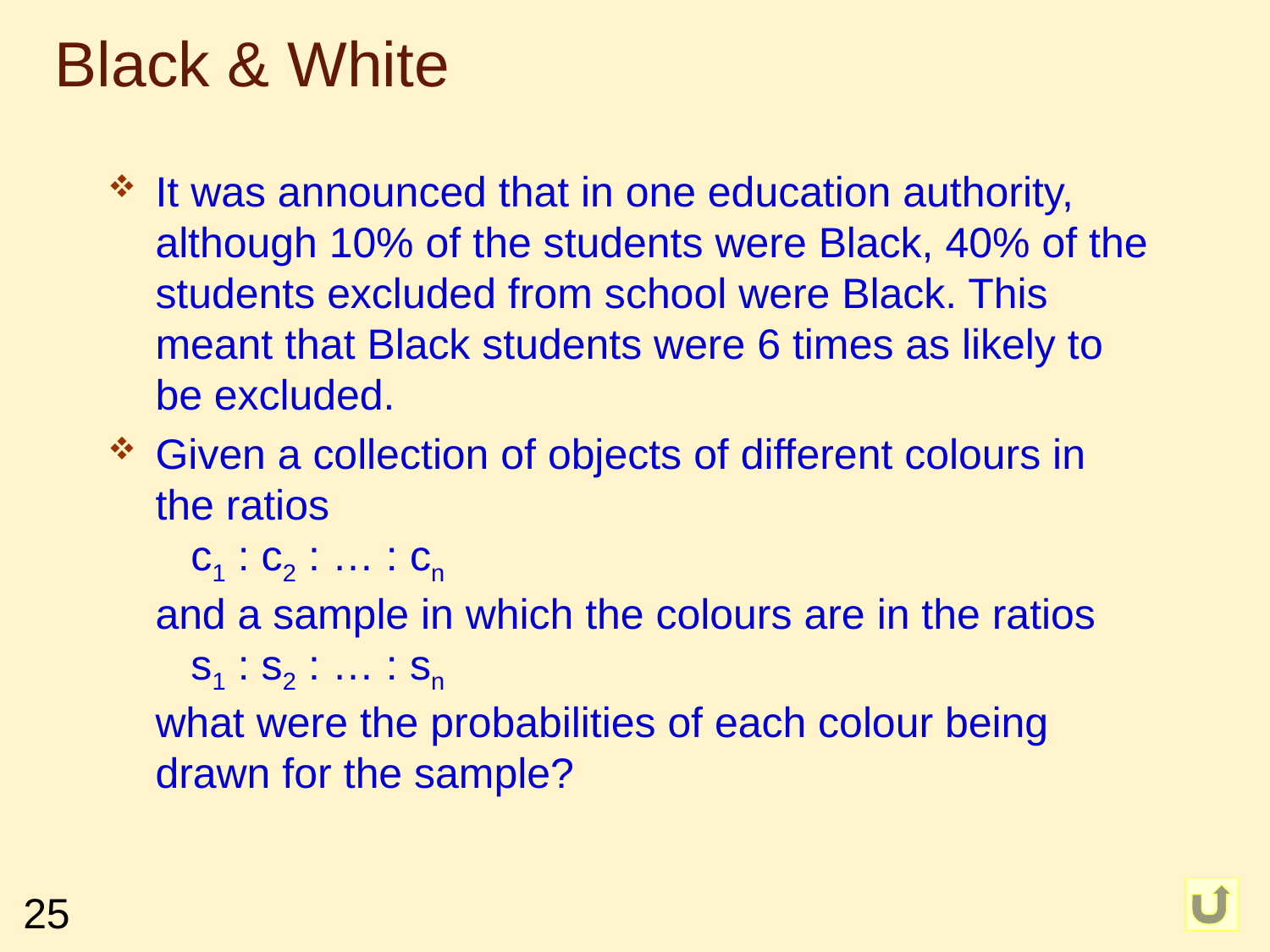

# Black & White
It was announced that in one education authority, although 10% of the students were Black, 40% of the students excluded from school were Black. This meant that Black students were 6 times as likely to be excluded.
Given a collection of objects of different colours in the ratios
   c1 : c2 : … : cn
and a sample in which the colours are in the ratios
   s1 : s2 : … : sn
what were the probabilities of each colour being drawn for the sample?